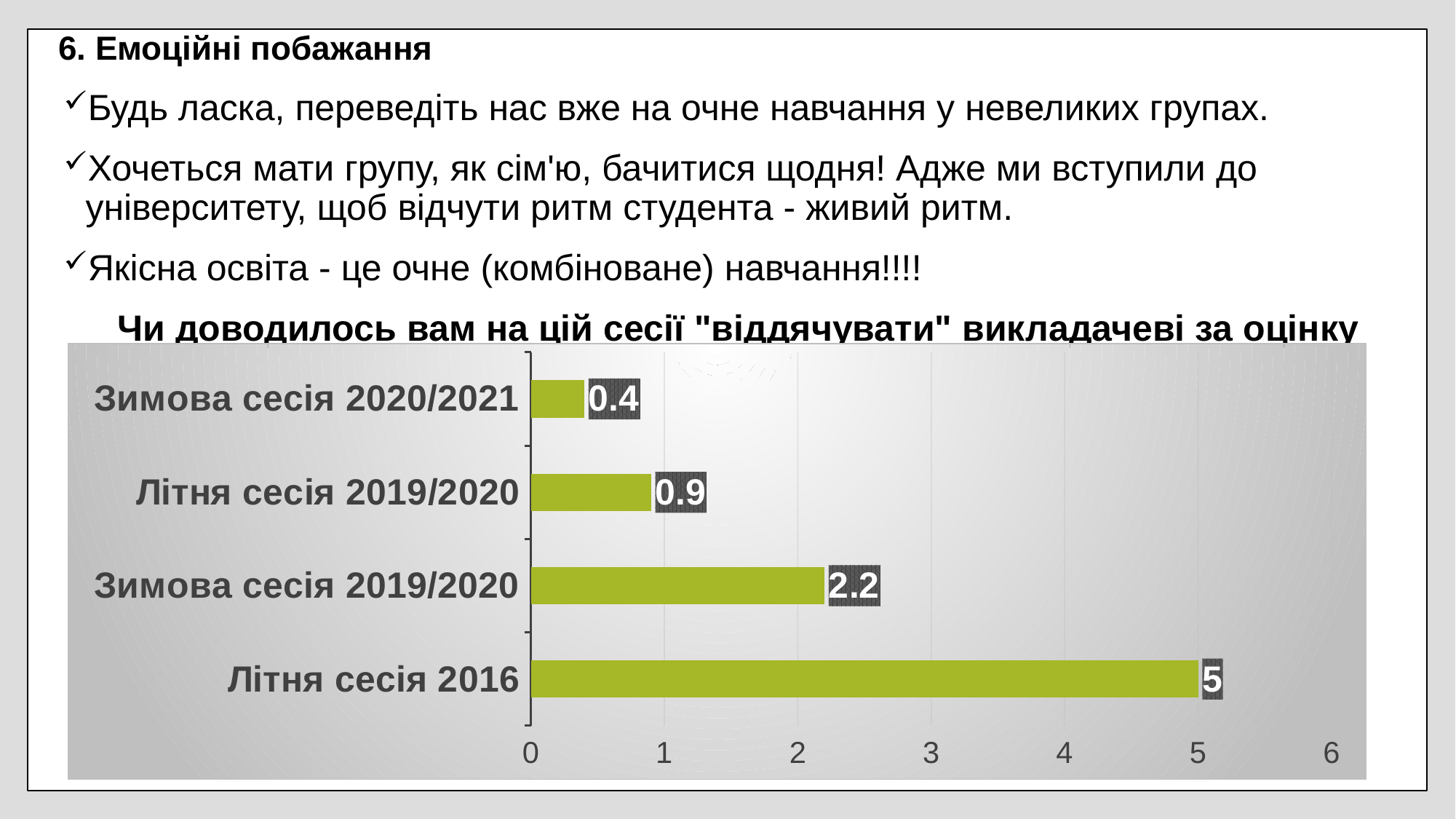

#
6. Емоційні побажання
Будь ласка, переведіть нас вже на очне навчання у невеликих групах.
Хочеться мати групу, як сім'ю, бачитися щодня! Адже ми вступили до університету, щоб відчути ритм студента - живий ритм.
Якісна освіта - це очне (комбіноване) навчання!!!!
Чи доводилось вам на цій сесії "віддячувати" викладачеві за оцінку знань?

### Chart

| Category | Продажи |
|---|---|
| Літня сесія 2016 | 5.0 |
| Зимова сесія 2019/2020 | 2.2 |
| Літня сесія 2019/2020 | 0.9 |
| Зимова сесія 2020/2021 | 0.4 |